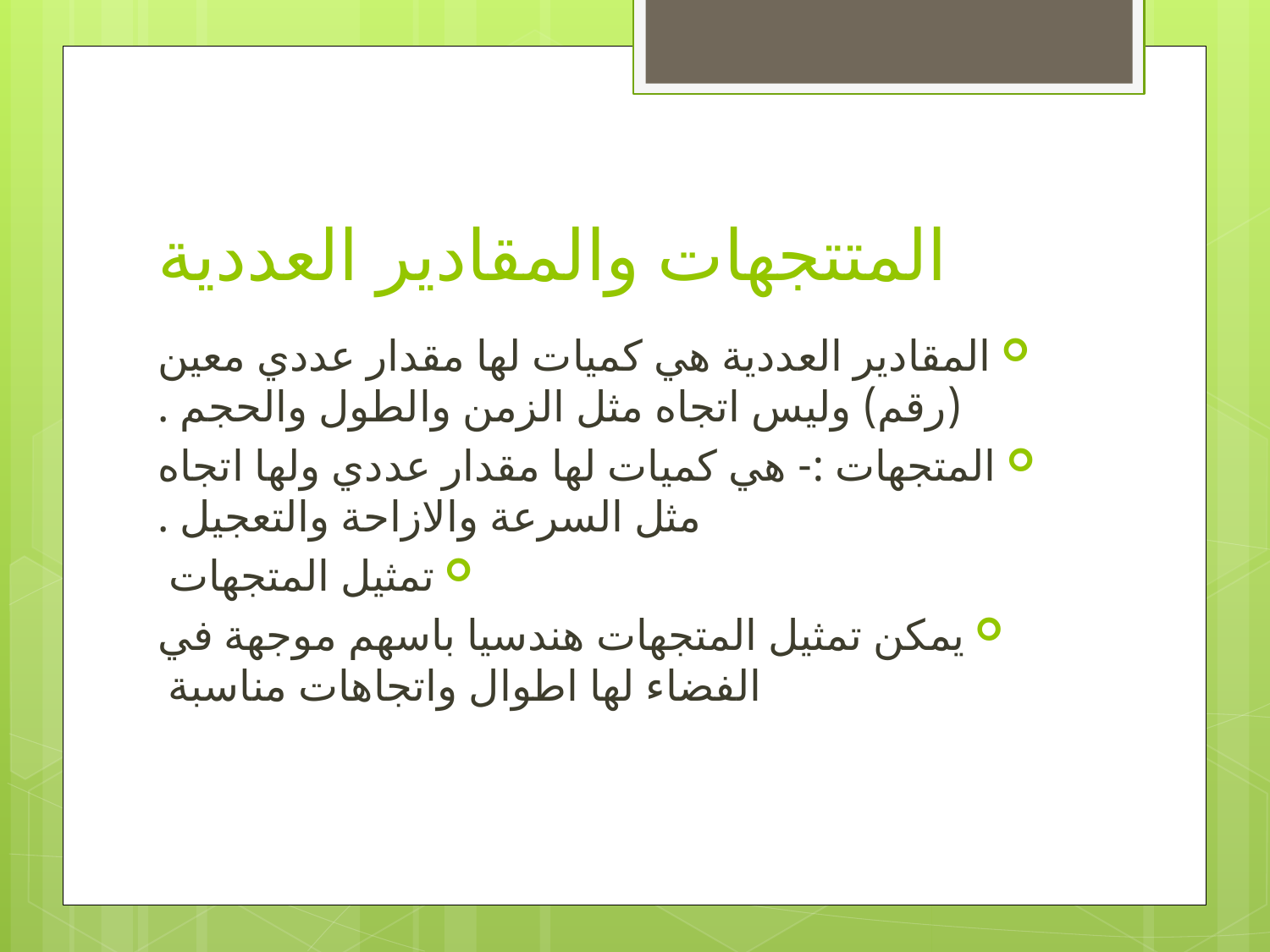

# المتتجهات والمقادير العددية
المقادير العددية هي كميات لها مقدار عددي معين (رقم) وليس اتجاه مثل الزمن والطول والحجم .
المتجهات :- هي كميات لها مقدار عددي ولها اتجاه مثل السرعة والازاحة والتعجيل .
تمثيل المتجهات
يمكن تمثيل المتجهات هندسيا باسهم موجهة في الفضاء لها اطوال واتجاهات مناسبة